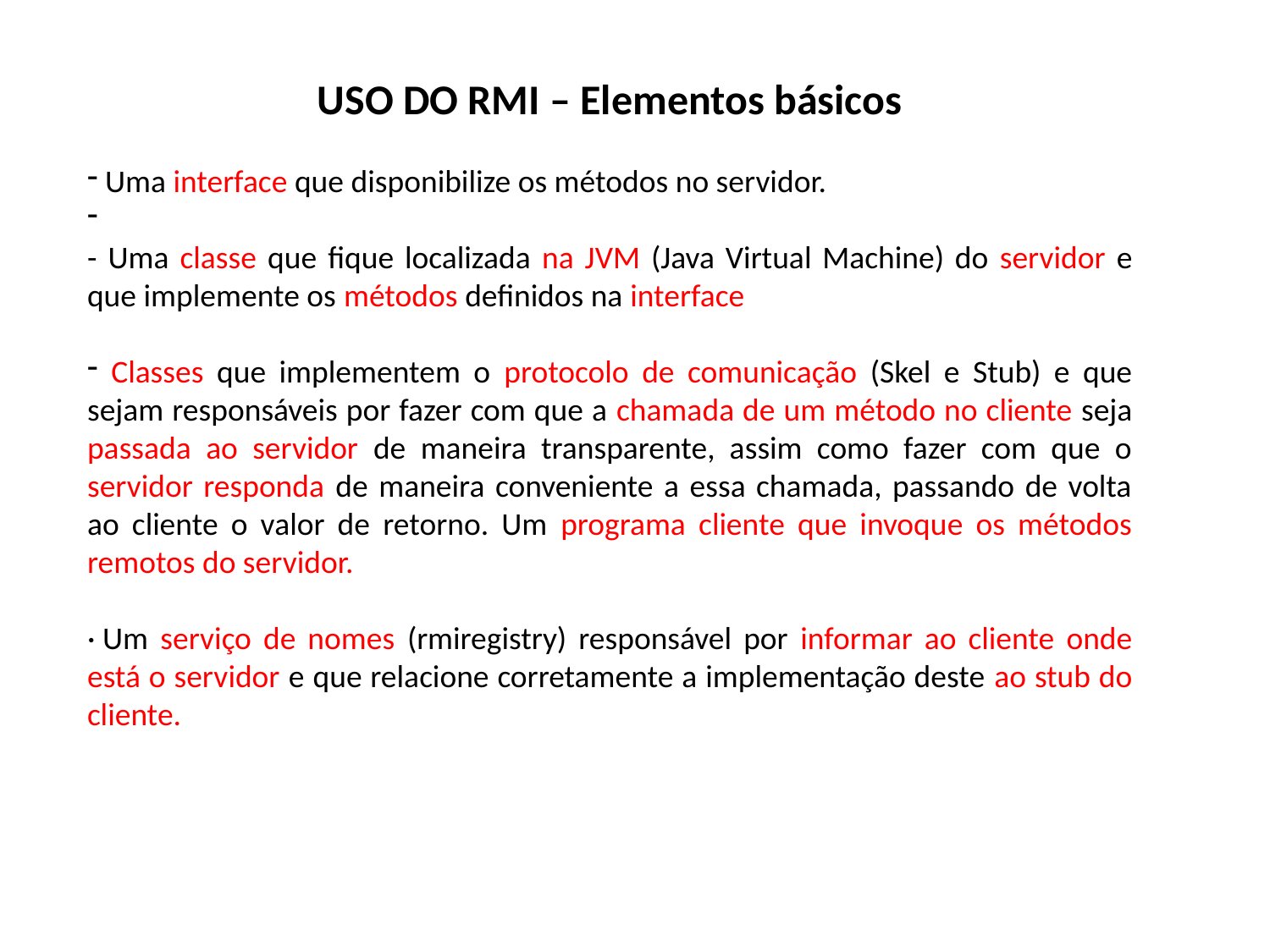

USO DO RMI – Elementos básicos

 Uma interface que disponibilize os métodos no servidor.
- Uma classe que fique localizada na JVM (Java Virtual Machine) do servidor e que implemente os métodos definidos na interface

 Classes que implementem o protocolo de comunicação (Skel e Stub) e que sejam responsáveis por fazer com que a chamada de um método no cliente seja passada ao servidor de maneira transparente, assim como fazer com que o servidor responda de maneira conveniente a essa chamada, passando de volta ao cliente o valor de retorno. Um programa cliente que invoque os métodos remotos do servidor.

· Um serviço de nomes (rmiregistry) responsável por informar ao cliente onde está o servidor e que relacione corretamente a implementação deste ao stub do cliente.